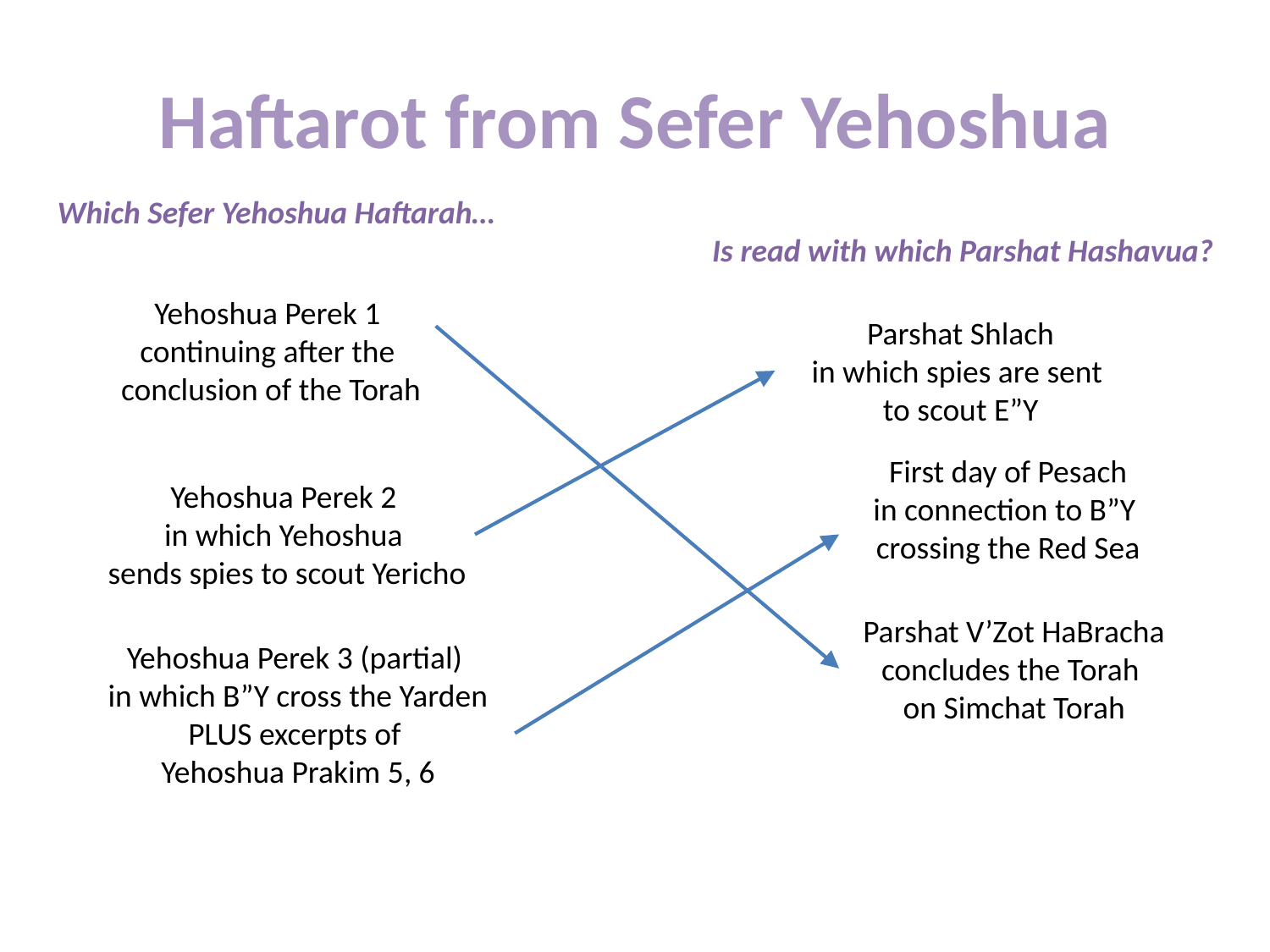

# Haftarot from Sefer Yehoshua
Which Sefer Yehoshua Haftarah…
                                                                                           Is read with which Parshat Hashavua?
Yehoshua Perek 1
continuing after the
conclusion of the Torah
Parshat Shlach
in which spies are sent
to scout E”Y
First day of Pesach
in connection to B”Y
crossing the Red Sea
Yehoshua Perek 2
in which Yehoshua
sends spies to scout Yericho
Parshat V’Zot HaBracha
concludes the Torah
on Simchat Torah
Yehoshua Perek 3 (partial)
in which B”Y cross the Yarden
PLUS excerpts of
Yehoshua Prakim 5, 6